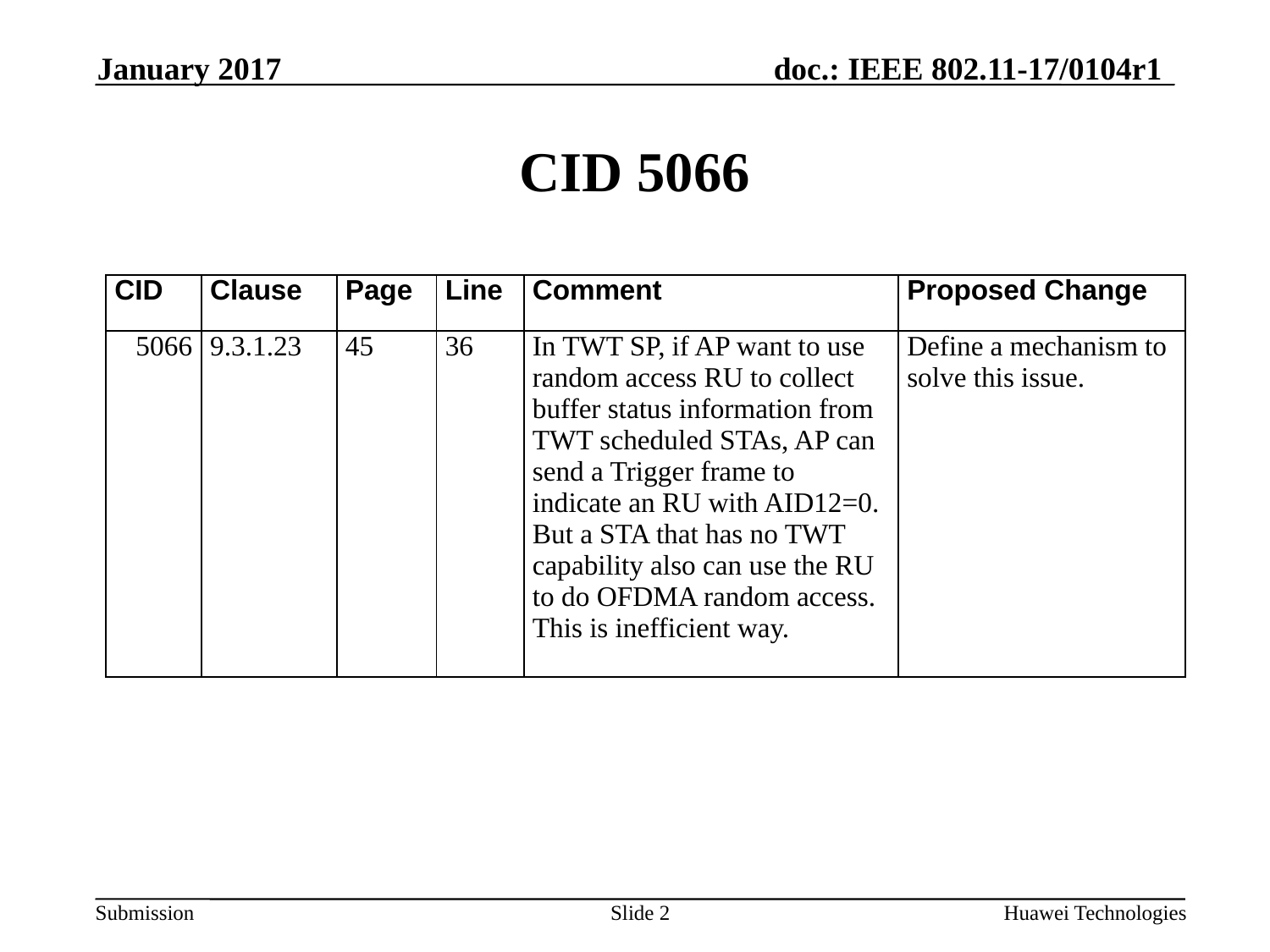

# CID 5066
| CID | Clause | Page | Line | Comment | Proposed Change |
| --- | --- | --- | --- | --- | --- |
| 5066 | 9.3.1.23 | 45 | 36 | In TWT SP, if AP want to use random access RU to collect buffer status information from TWT scheduled STAs, AP can send a Trigger frame to indicate an RU with AID12=0. But a STA that has no TWT capability also can use the RU to do OFDMA random access. This is inefficient way. | Define a mechanism to solve this issue. |
Slide 2
Huawei Technologies